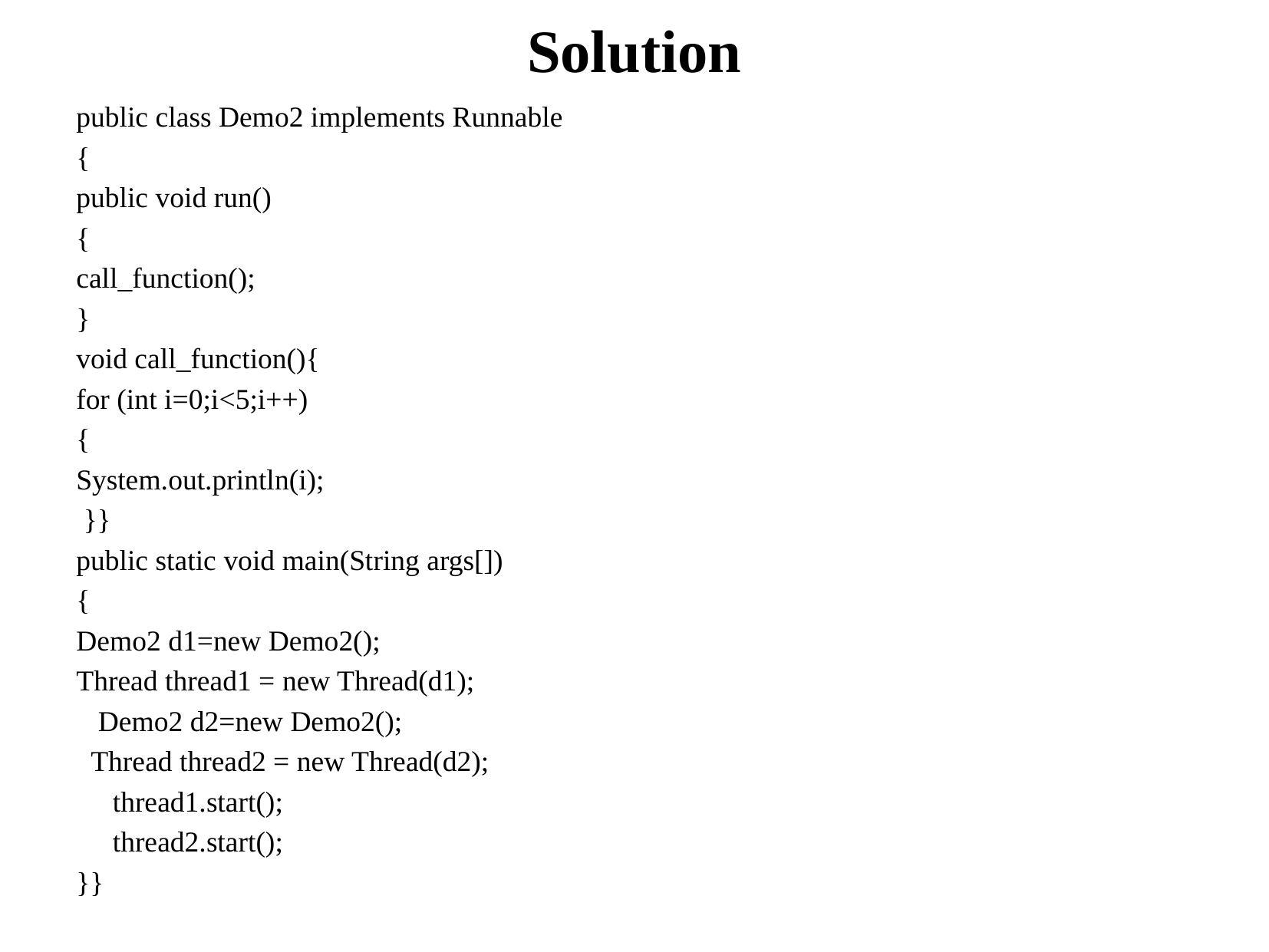

# Solution
public class Demo2 implements Runnable
{
public void run()
{
call_function();
}
void call_function(){
for (int i=0;i<5;i++)
{
System.out.println(i);
 }}
public static void main(String args[])
{
Demo2 d1=new Demo2();
Thread thread1 = new Thread(d1);
   Demo2 d2=new Demo2();
  Thread thread2 = new Thread(d2);
     thread1.start();
     thread2.start();
}}